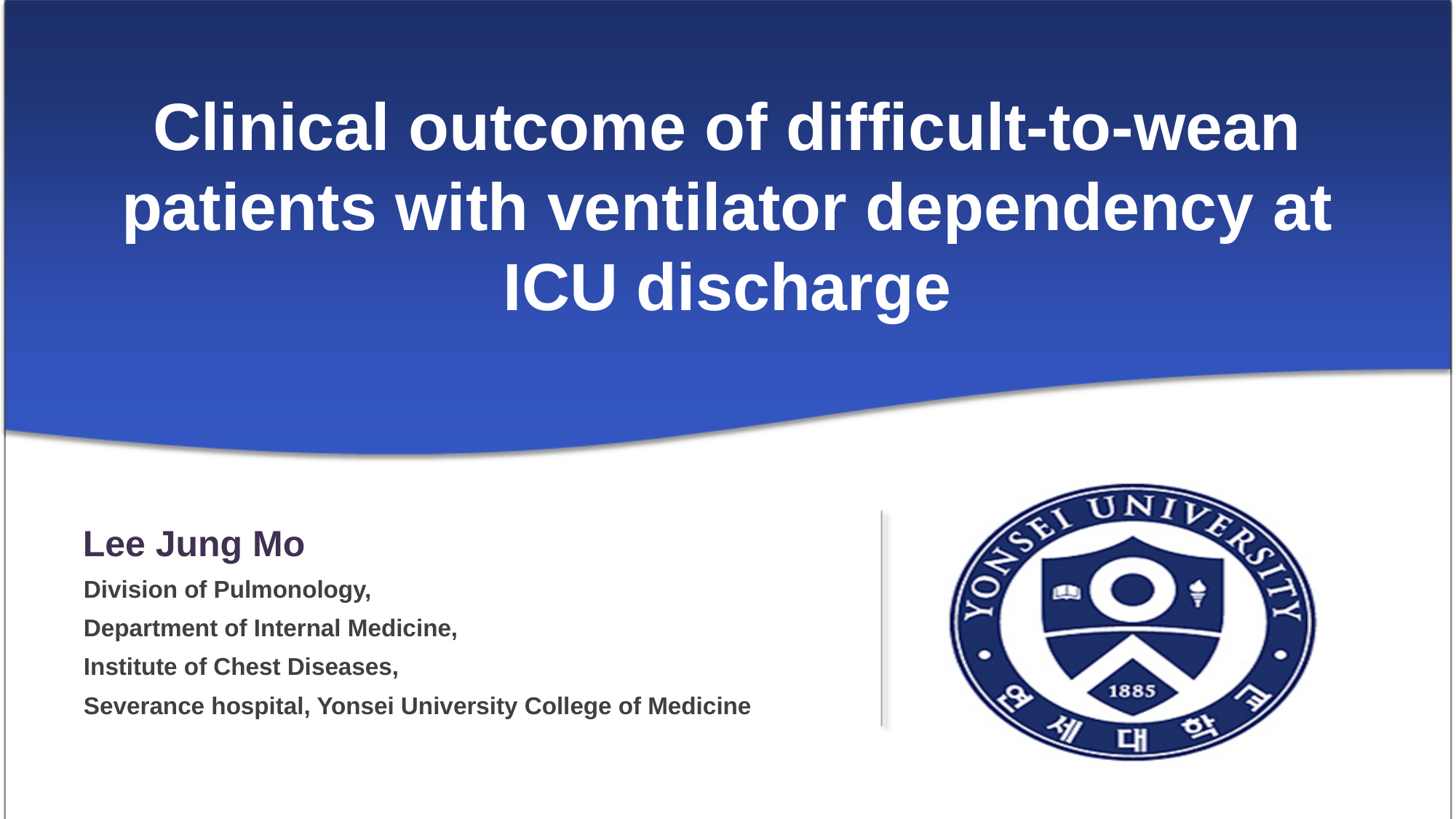

# Clinical outcome of difficult-to-wean patients with ventilator dependency at ICU discharge
Lee Jung Mo
Division of Pulmonology,
Department of Internal Medicine,
Institute of Chest Diseases,
Severance hospital, Yonsei University College of Medicine